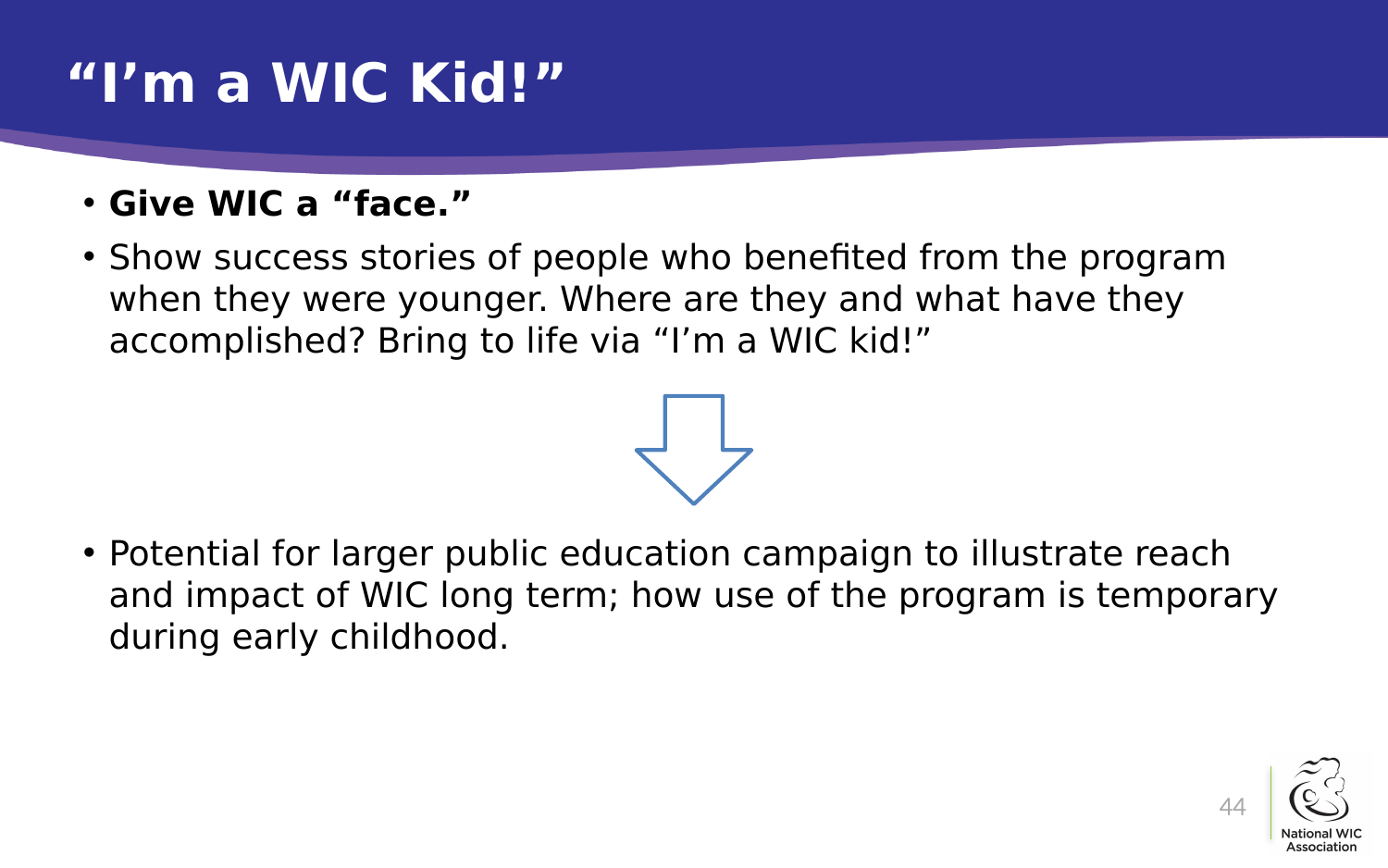

# “I’m a WIC Kid!”
Give WIC a “face.”
Show success stories of people who benefited from the program when they were younger. Where are they and what have they accomplished? Bring to life via “I’m a WIC kid!”

Potential for larger public education campaign to illustrate reach and impact of WIC long term; how use of the program is temporary during early childhood.

44